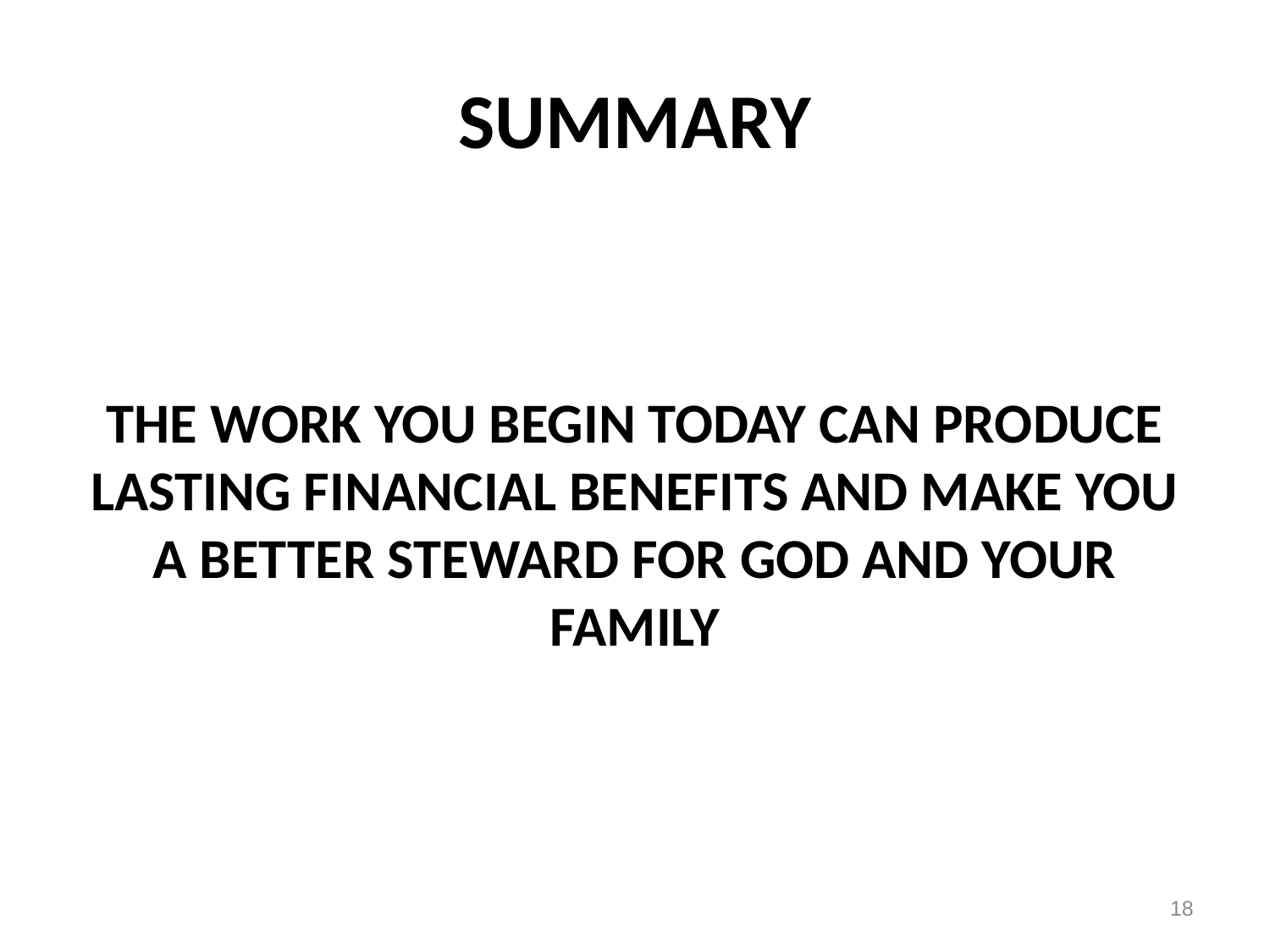

# SUMMARY

THE WORK YOU BEGIN TODAY CAN PRODUCE LASTING FINANCIAL BENEFITS AND MAKE YOU A BETTER STEWARD FOR GOD AND YOUR FAMILY

18